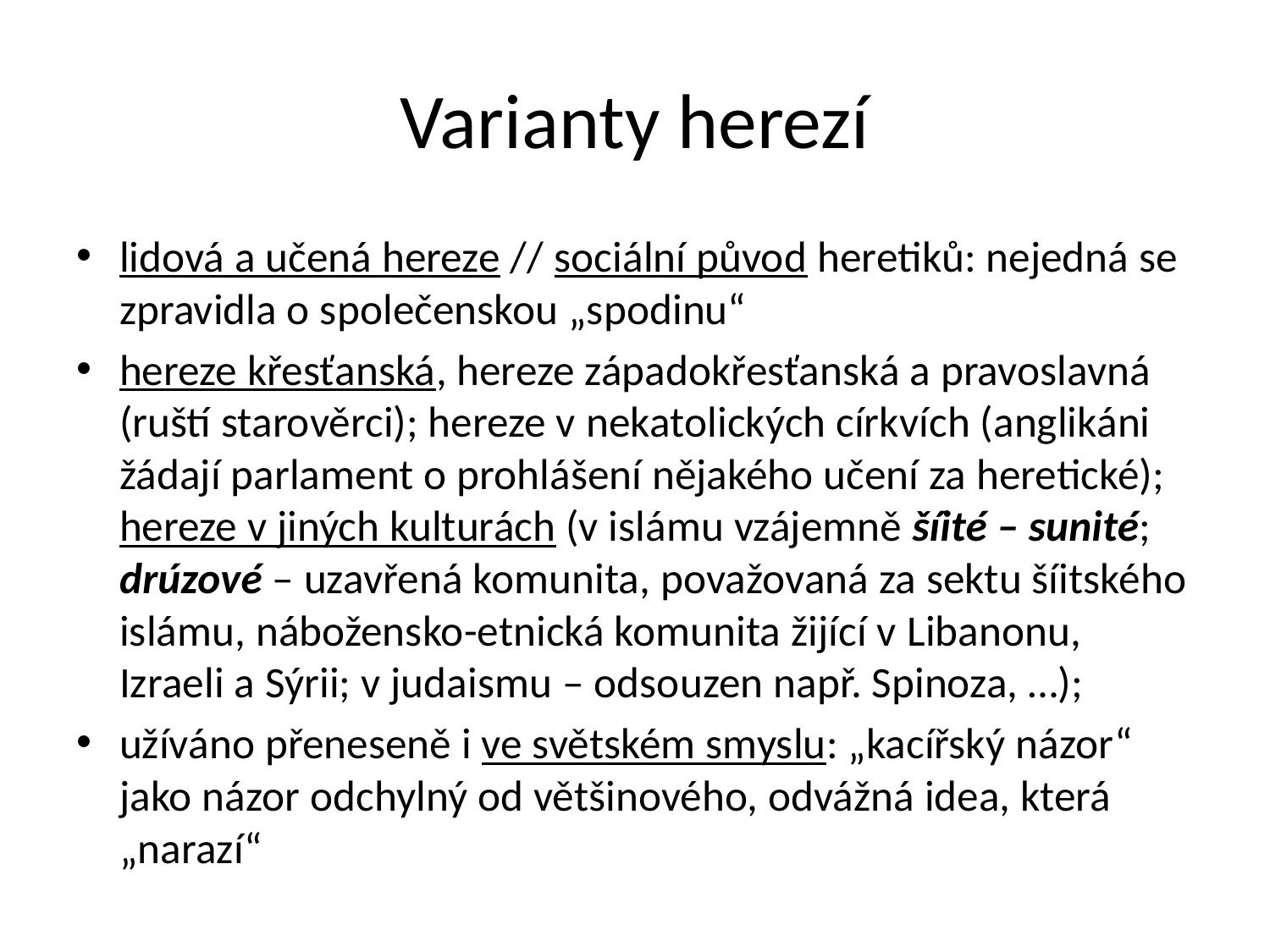

# Varianty herezí
lidová a učená hereze // sociální původ heretiků: nejedná se zpravidla o společenskou „spodinu“
hereze křesťanská, hereze západokřesťanská a pravoslavná (ruští starověrci); hereze v nekatolických církvích (anglikáni žádají parlament o prohlášení nějakého učení za heretické); hereze v jiných kulturách (v islámu vzájemně šíité – sunité; drúzové – uzavřená komunita, považovaná za sektu šíitského islámu, nábožensko-etnická komunita žijící v Libanonu, Izraeli a Sýrii; v judaismu – odsouzen např. Spinoza, …);
užíváno přeneseně i ve světském smyslu: „kacířský názor“ jako názor odchylný od většinového, odvážná idea, která „narazí“